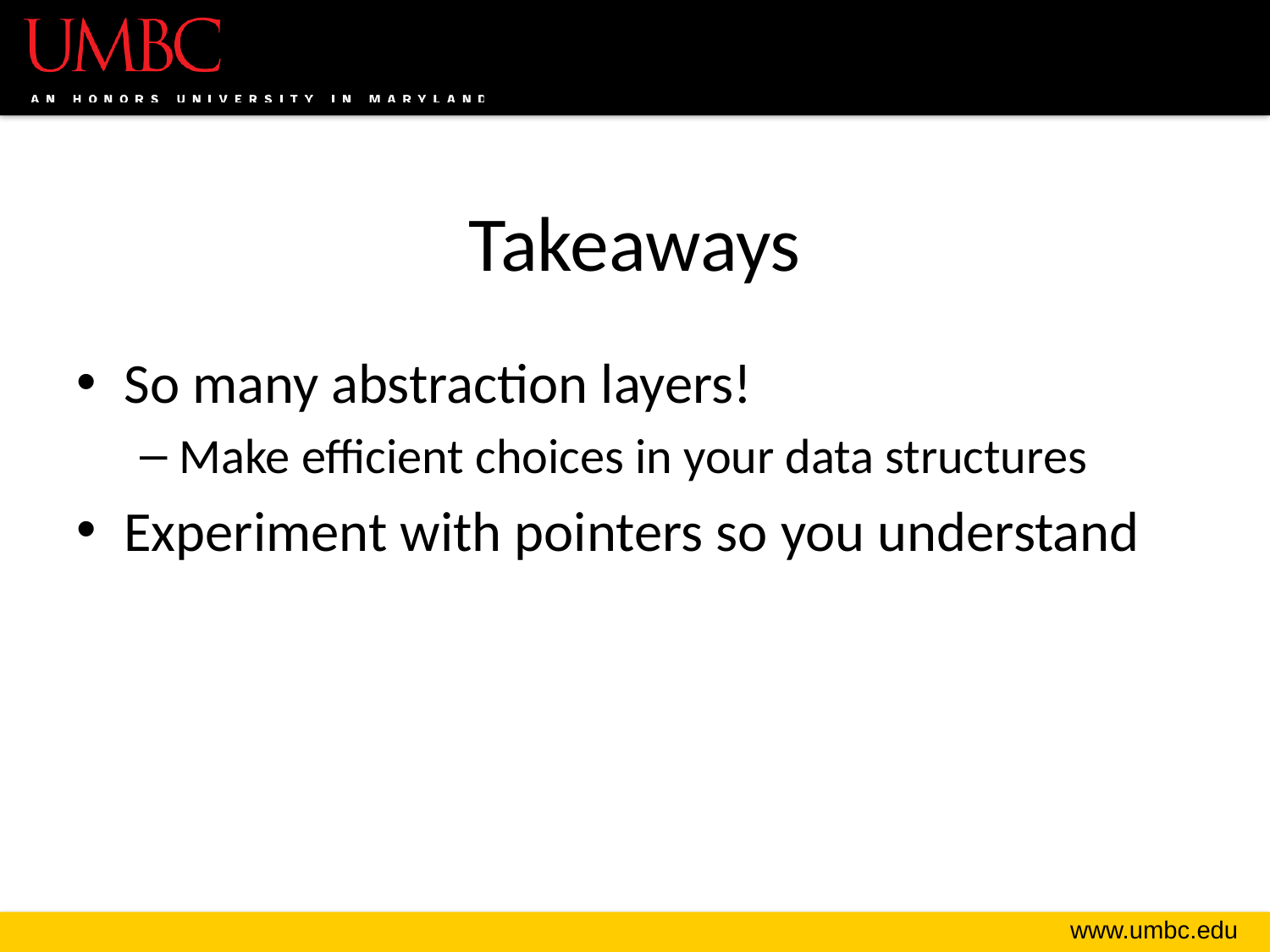

# Takeaways
So many abstraction layers!
Make efficient choices in your data structures
Experiment with pointers so you understand